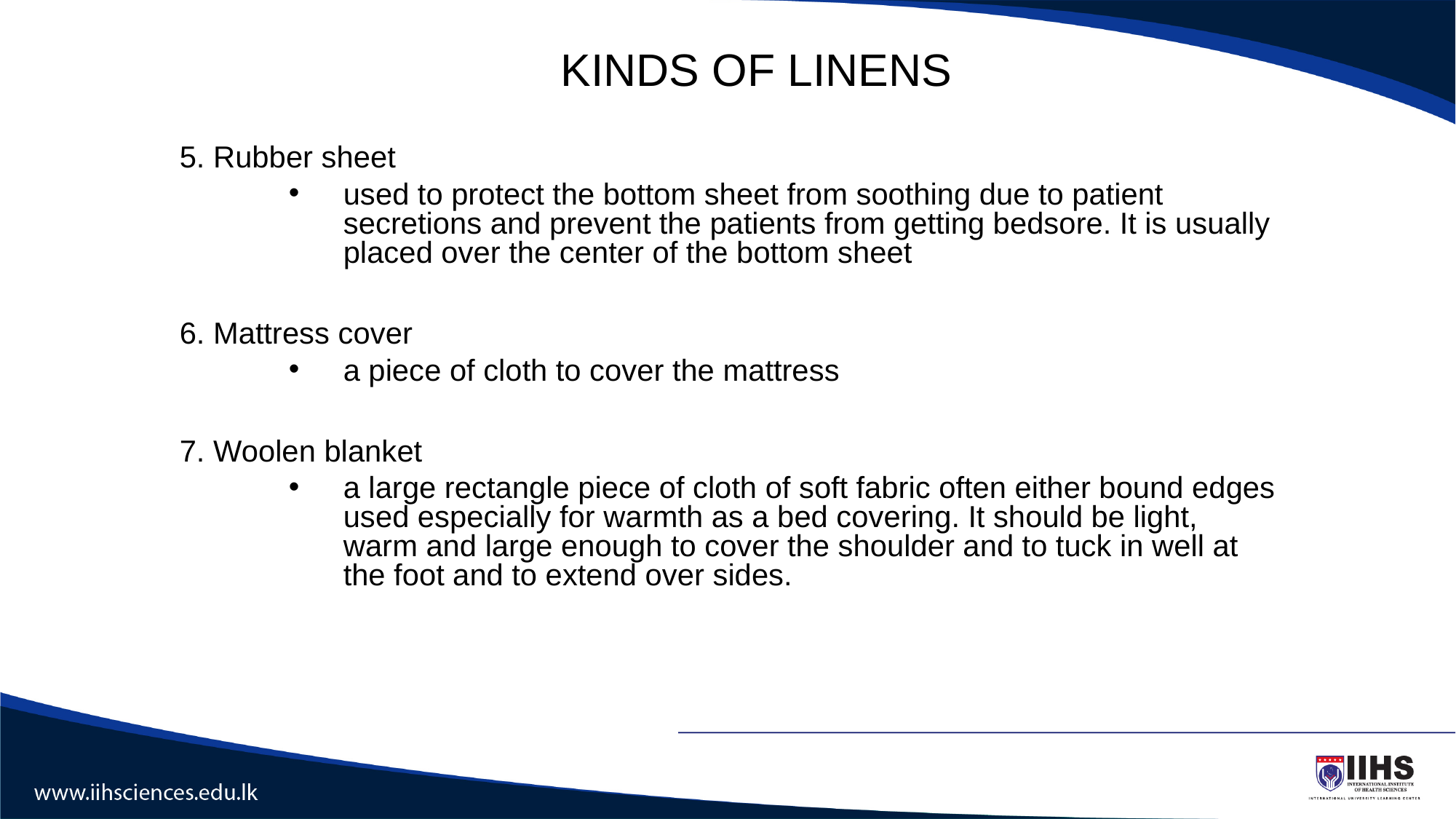

KINDS OF LINENS
5. Rubber sheet
used to protect the bottom sheet from soothing due to patient secretions and prevent the patients from getting bedsore. It is usually placed over the center of the bottom sheet

6. Mattress cover
a piece of cloth to cover the mattress

7. Woolen blanket
a large rectangle piece of cloth of soft fabric often either bound edges used especially for warmth as a bed covering. It should be light, warm and large enough to cover the shoulder and to tuck in well at the foot and to extend over sides.